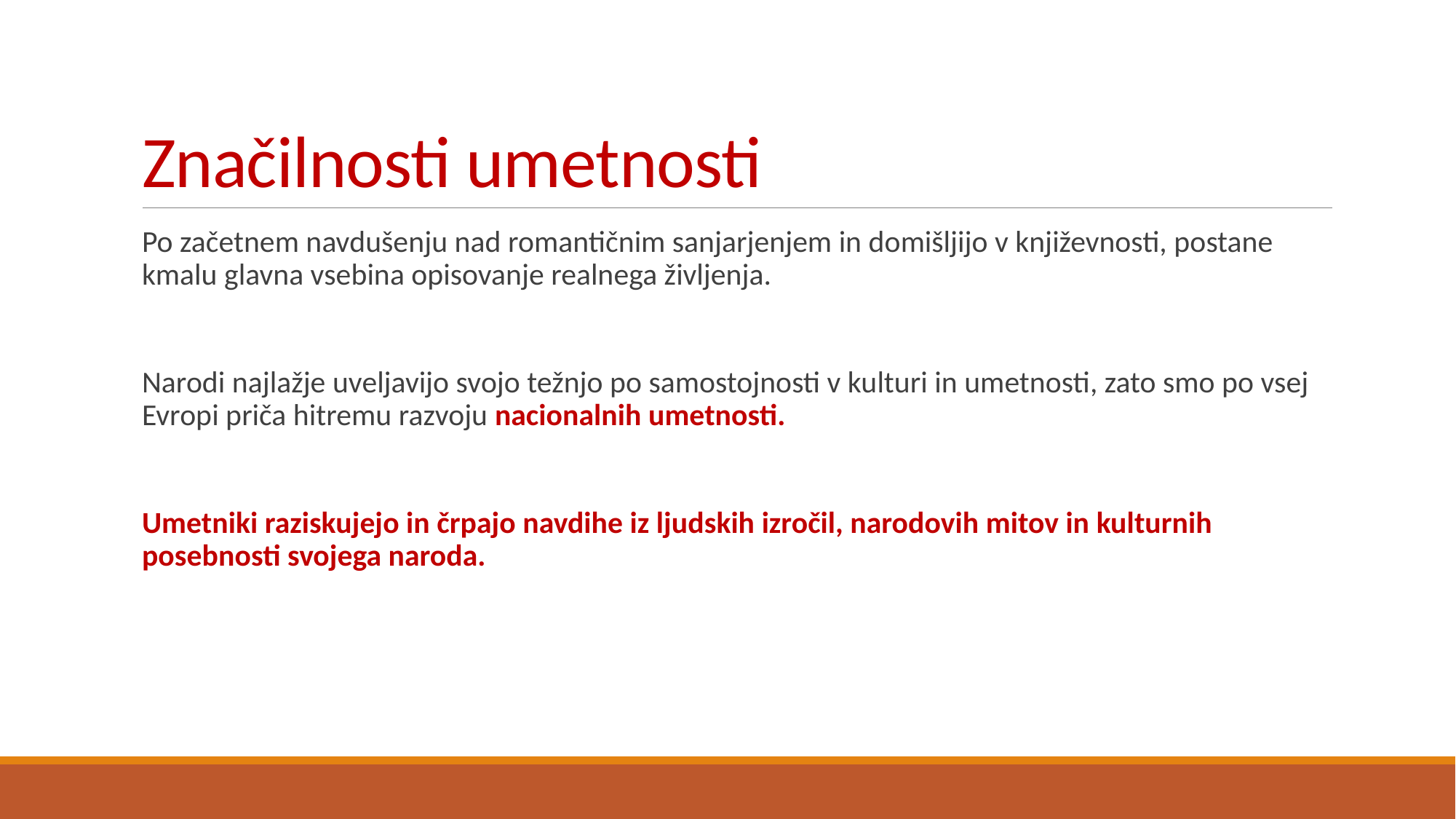

# Značilnosti umetnosti
Po začetnem navdušenju nad romantičnim sanjarjenjem in domišljijo v književnosti, postane kmalu glavna vsebina opisovanje realnega življenja.

Narodi najlažje uveljavijo svojo težnjo po samostojnosti v kulturi in umetnosti, zato smo po vsej Evropi priča hitremu razvoju nacionalnih umetnosti.

Umetniki raziskujejo in črpajo navdihe iz ljudskih izročil, narodovih mitov in kulturnih posebnosti svojega naroda.